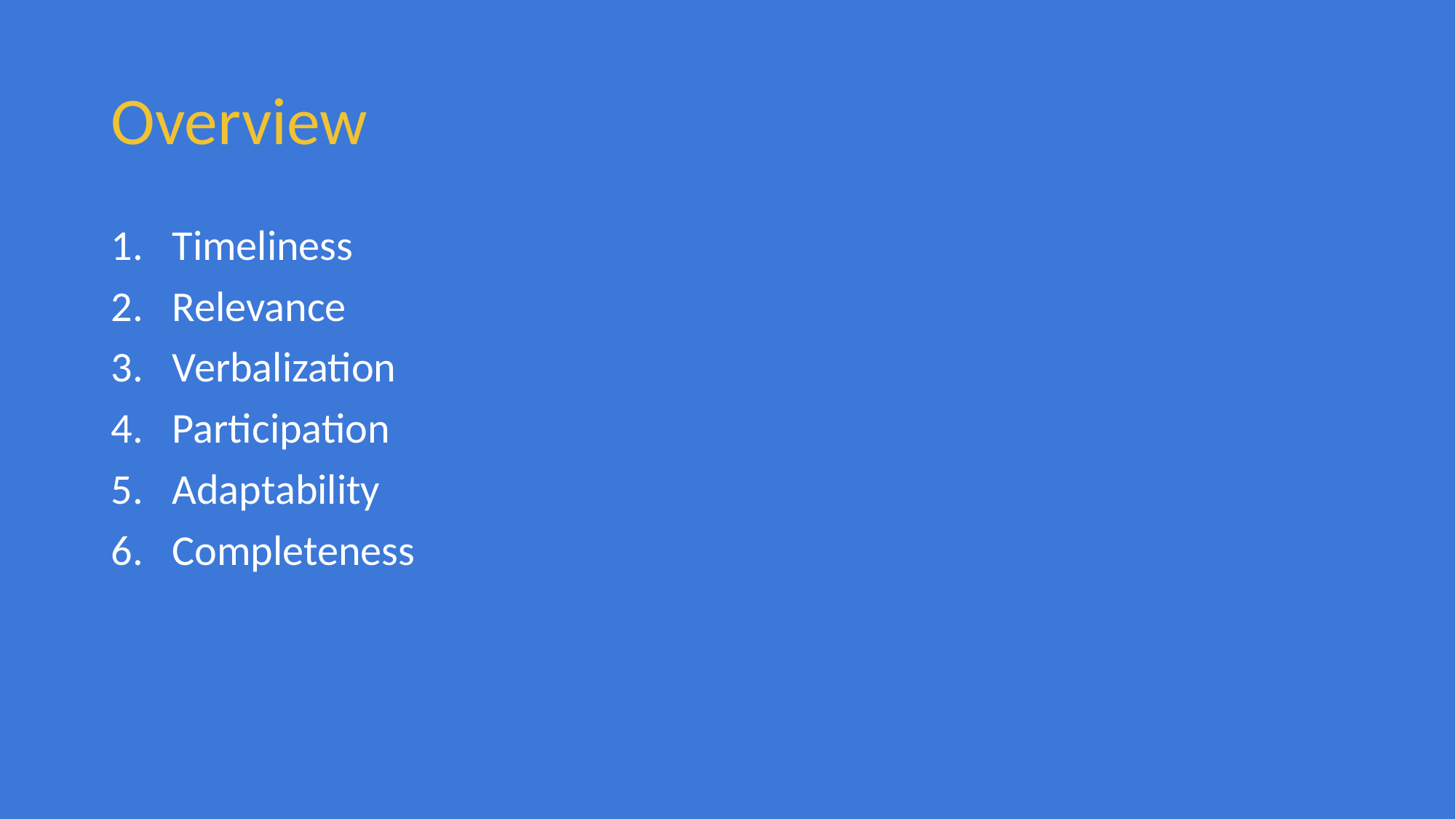

# Overview
Timeliness
Relevance
Verbalization
Participation
Adaptability
Completeness